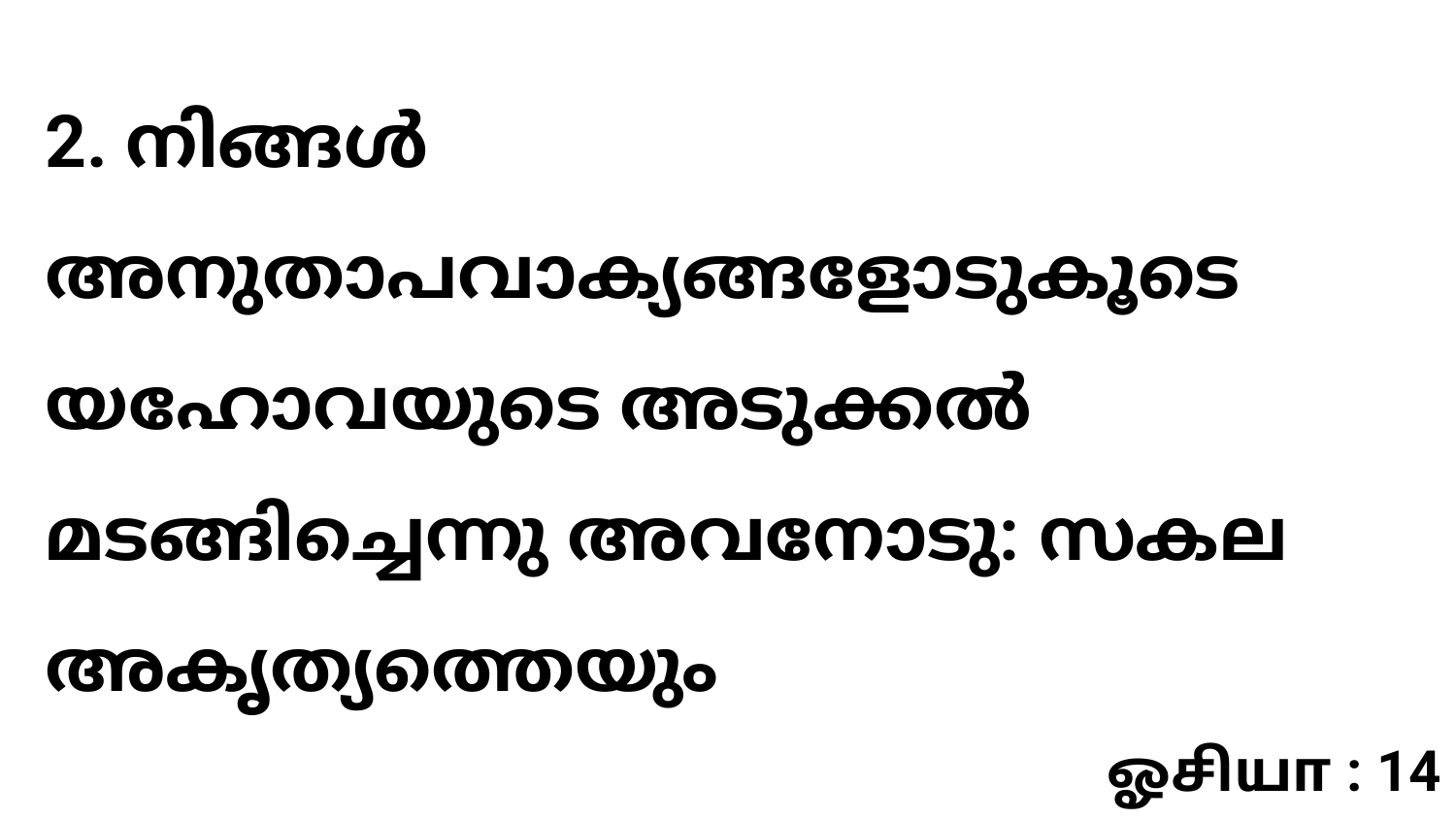

2. നിങ്ങൾ അനുതാപവാക്യങ്ങളോടുകൂടെ യഹോവയുടെ അടുക്കൽ മടങ്ങിച്ചെന്നു അവനോടു: സകല അകൃത്യത്തെയും
ஓசியா : 14